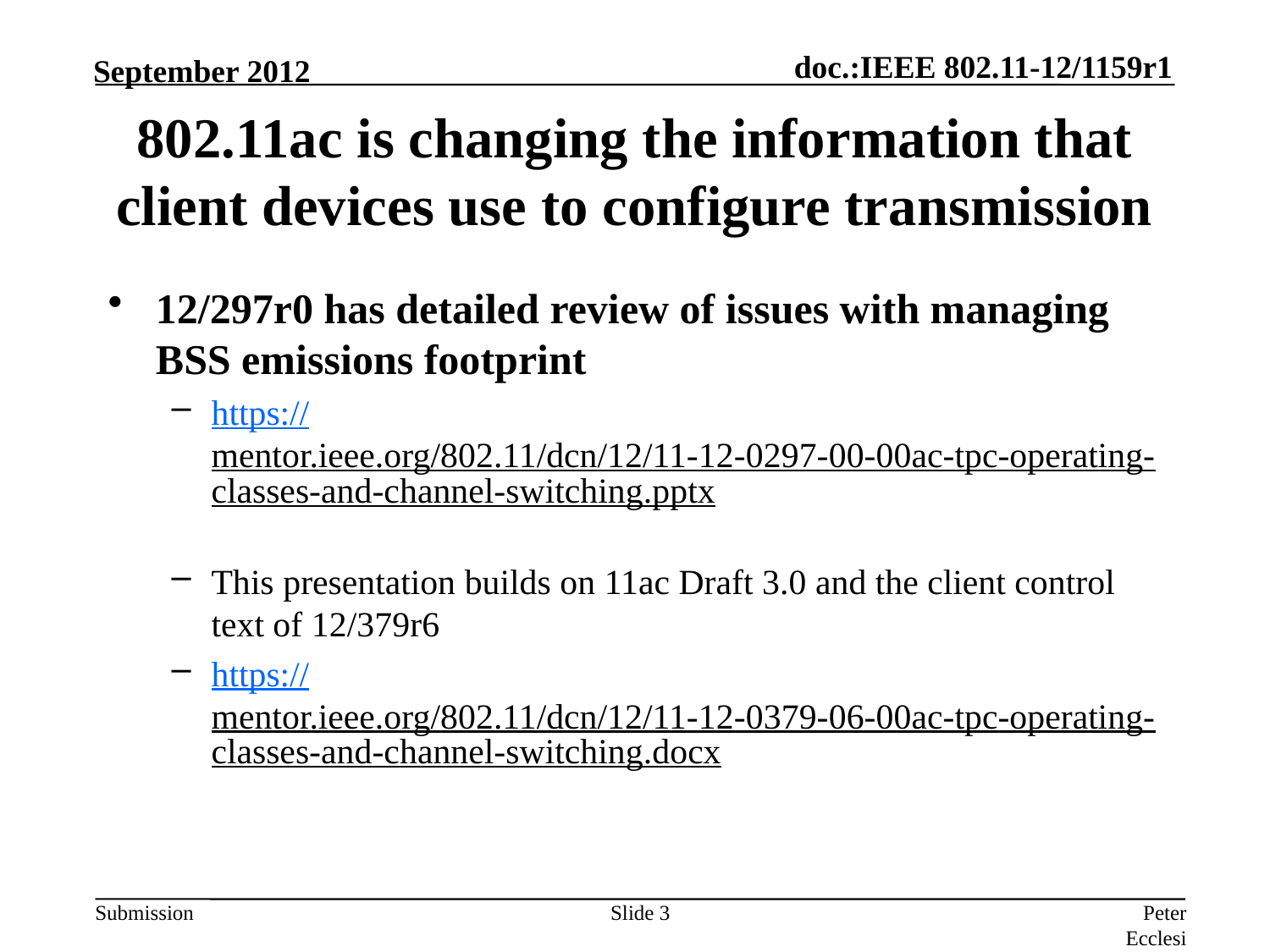

# 802.11ac is changing the information that client devices use to configure transmission
12/297r0 has detailed review of issues with managing BSS emissions footprint
https://mentor.ieee.org/802.11/dcn/12/11-12-0297-00-00ac-tpc-operating-classes-and-channel-switching.pptx
This presentation builds on 11ac Draft 3.0 and the client control text of 12/379r6
https://mentor.ieee.org/802.11/dcn/12/11-12-0379-06-00ac-tpc-operating-classes-and-channel-switching.docx
Slide 3
Peter Ecclesine, Cisco Systems